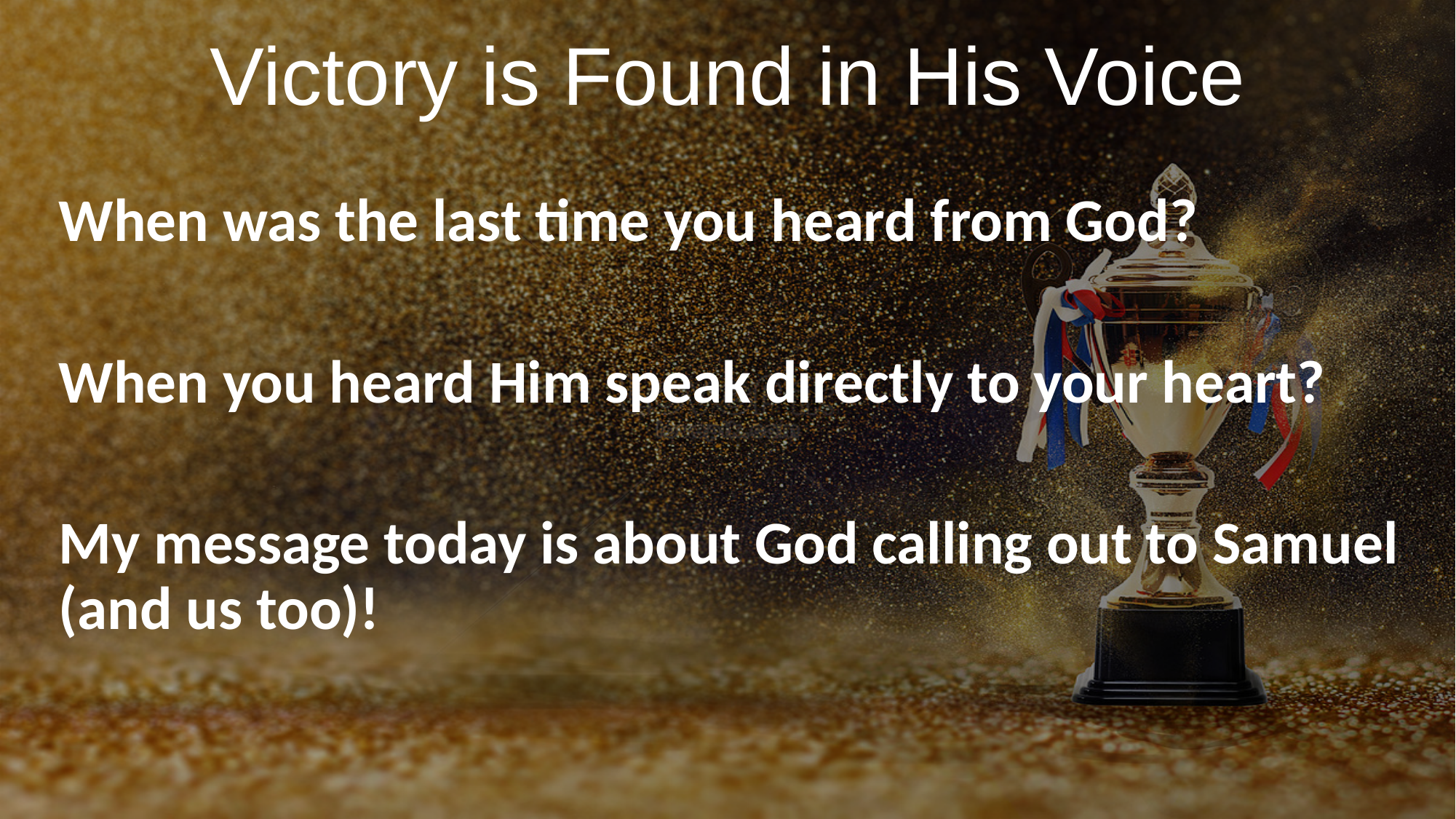

# Victory is Found in His Voice
When was the last time you heard from God?

When you heard Him speak directly to your heart?

My message today is about God calling out to Samuel (and us too)!